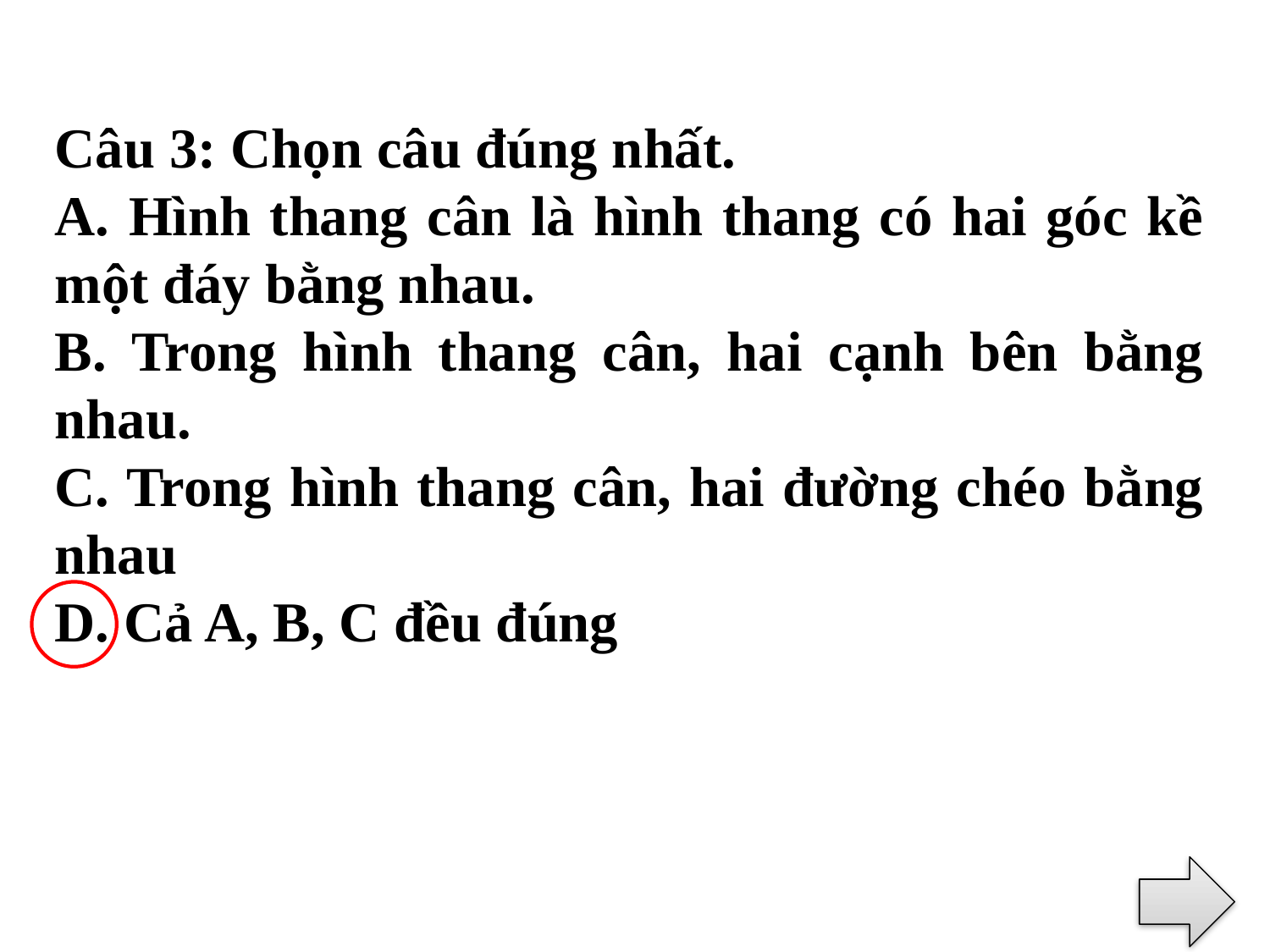

Câu 3: Chọn câu đúng nhất.
A. Hình thang cân là hình thang có hai góc kề một đáy bằng nhau.
B. Trong hình thang cân, hai cạnh bên bằng nhau.
C. Trong hình thang cân, hai đường chéo bằng nhau
D. Cả A, B, C đều đúng